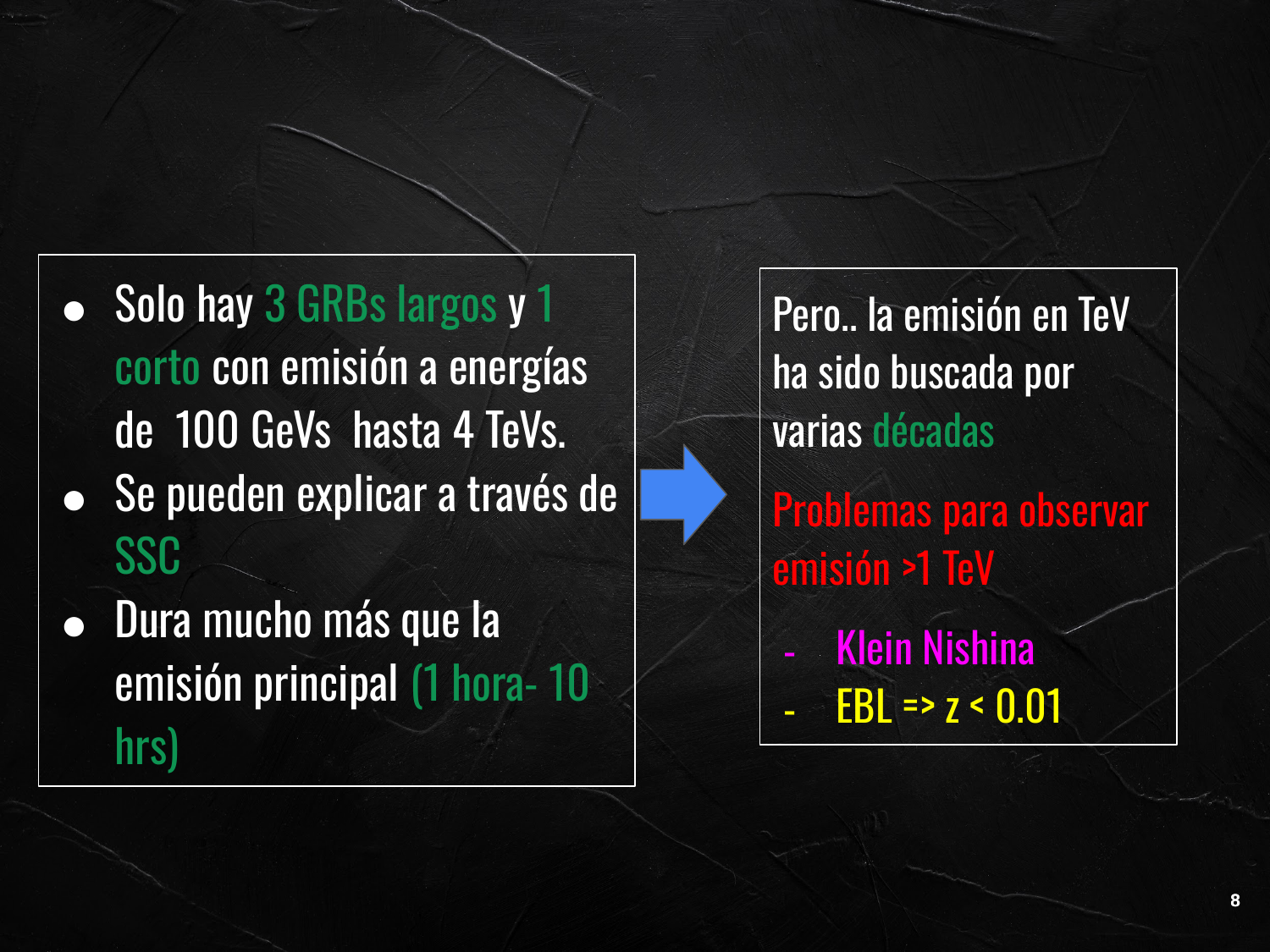

Solo hay 3 GRBs largos y 1 corto con emisión a energías de  100 GeVs  hasta 4 TeVs.
Se pueden explicar a través de SSC
Dura mucho más que la emisión principal (1 hora- 10 hrs)
Pero.. la emisión en TeV ha sido buscada por varias décadas
Problemas para observar emisión >1 TeV
Klein Nishina
EBL => z < 0.01

8
8